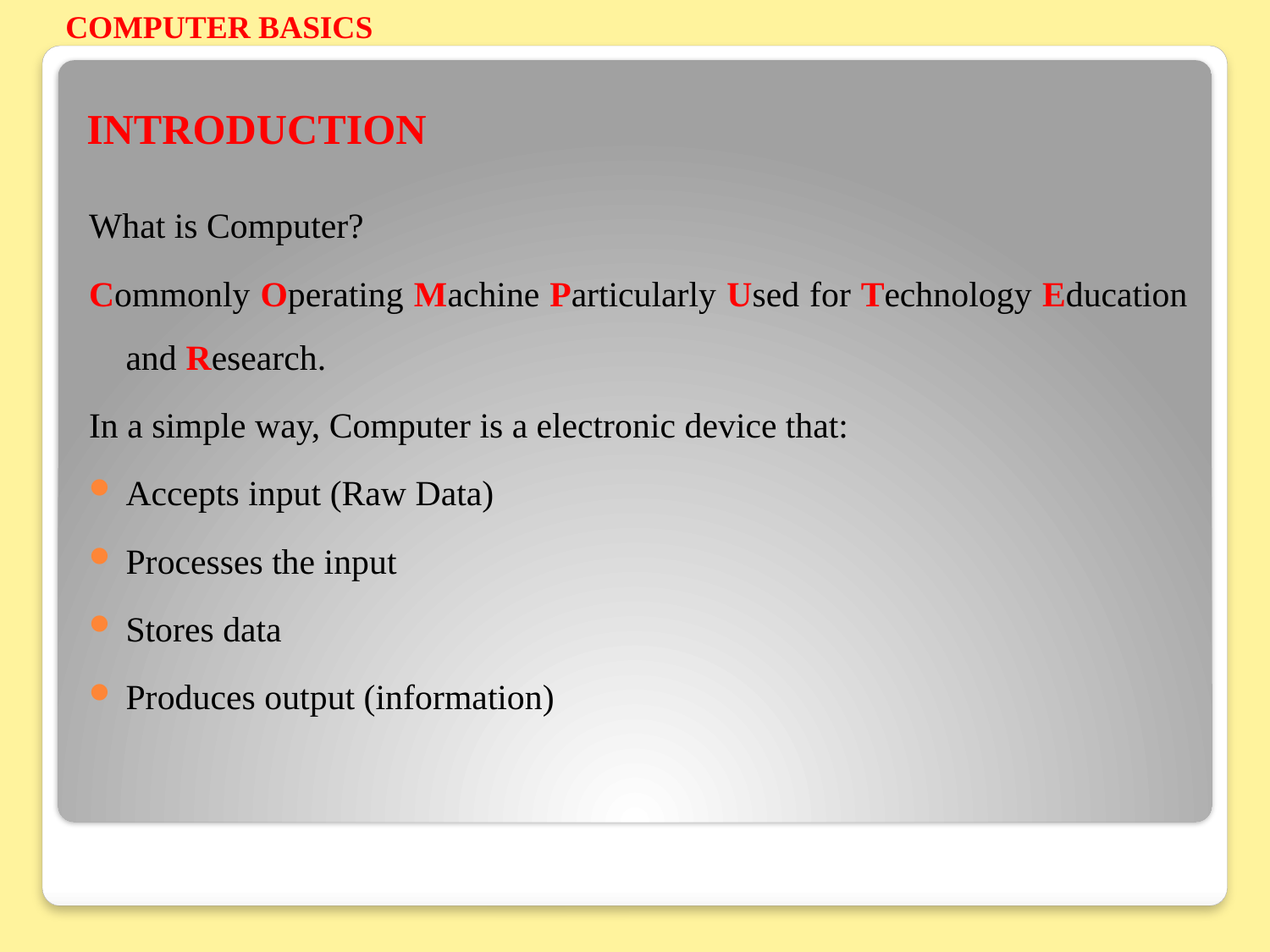

COMPUTER BASICS
# INTRODUCTION
What is Computer?
Commonly Operating Machine Particularly Used for Technology Education and Research.
In a simple way, Computer is a electronic device that:
Accepts input (Raw Data)
Processes the input
Stores data
Produces output (information)